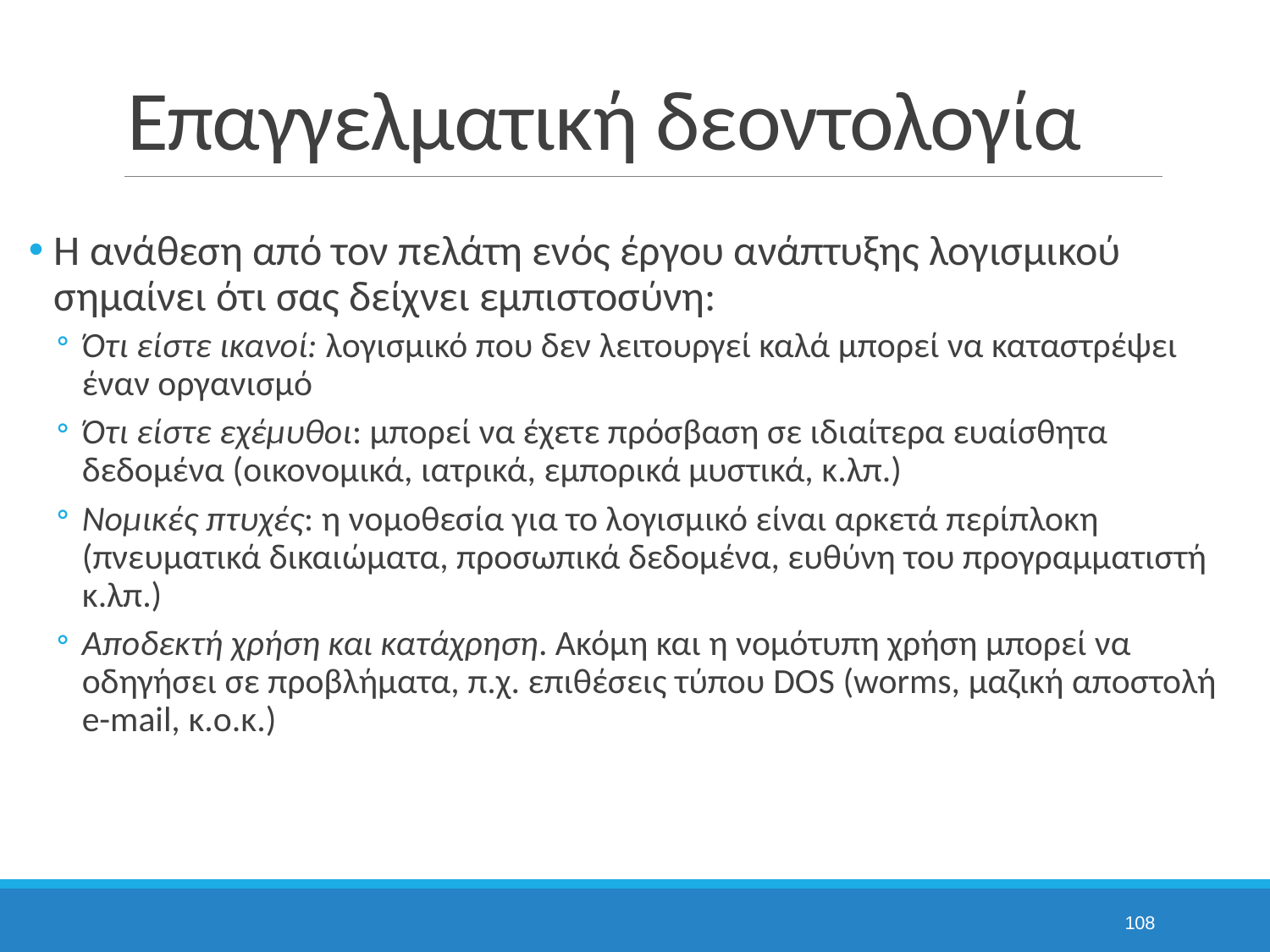

# Επαγγελματική δεοντολογία
Η ανάθεση από τον πελάτη ενός έργου ανάπτυξης λογισμικού σημαίνει ότι σας δείχνει εμπιστοσύνη:
Ότι είστε ικανοί: λογισμικό που δεν λειτουργεί καλά μπορεί να καταστρέψει έναν οργανισμό
Ότι είστε εχέμυθοι: μπορεί να έχετε πρόσβαση σε ιδιαίτερα ευαίσθητα δεδομένα (οικονομικά, ιατρικά, εμπορικά μυστικά, κ.λπ.)
Νομικές πτυχές: η νομοθεσία για το λογισμικό είναι αρκετά περίπλοκη (πνευματικά δικαιώματα, προσωπικά δεδομένα, ευθύνη του προγραμματιστή κ.λπ.)
Αποδεκτή χρήση και κατάχρηση. Ακόμη και η νομότυπη χρήση μπορεί να οδηγήσει σε προβλήματα, π.χ. επιθέσεις τύπου DOS (worms, μαζική αποστολή e-mail, κ.ο.κ.)
108